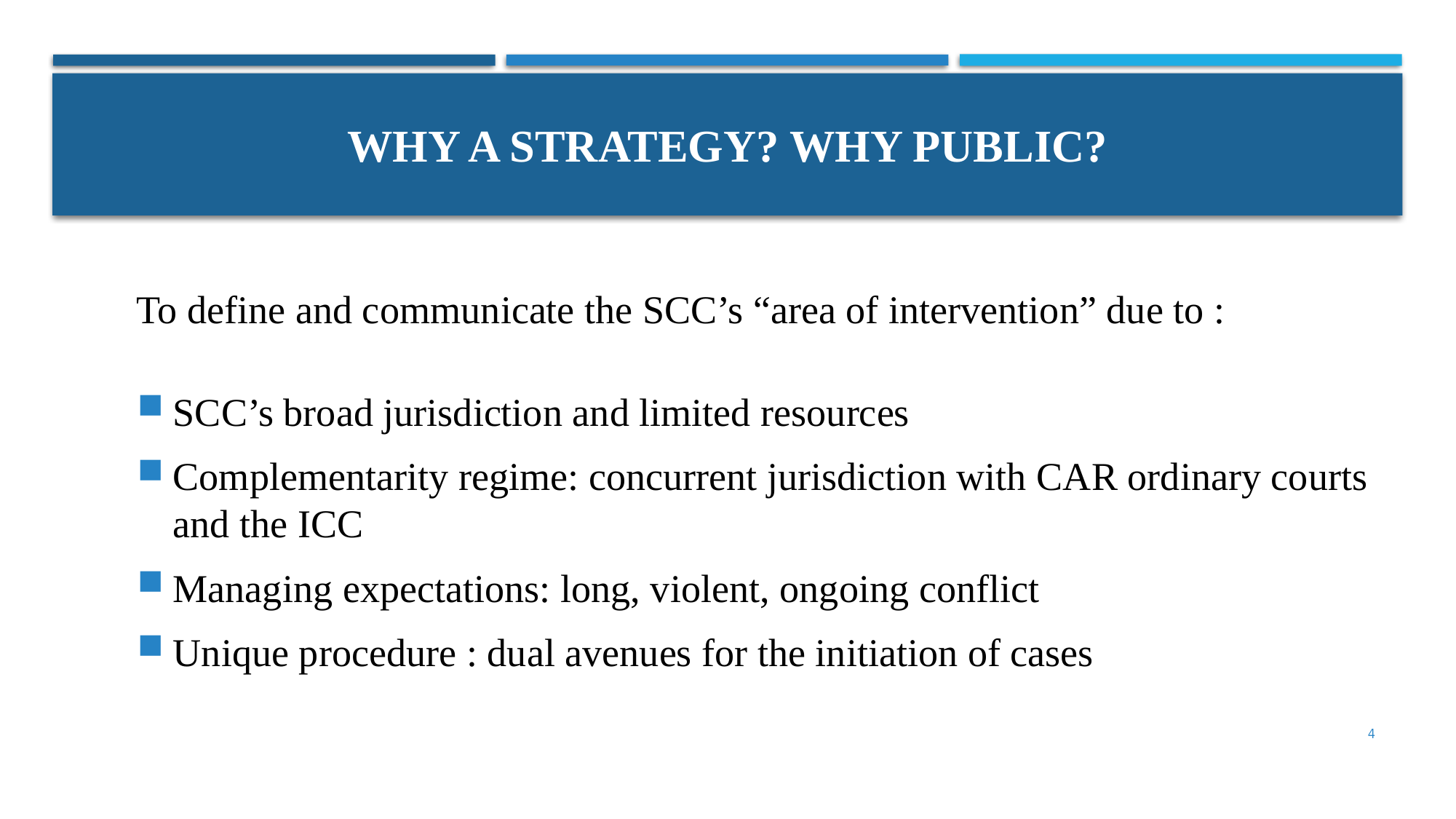

# Why A strategy? Why PUBLIC?
To define and communicate the SCC’s “area of intervention” due to :

SCC’s broad jurisdiction and limited resources
Complementarity regime: concurrent jurisdiction with CAR ordinary courts and the ICC
Managing expectations: long, violent, ongoing conflict
Unique procedure : dual avenues for the initiation of cases
4